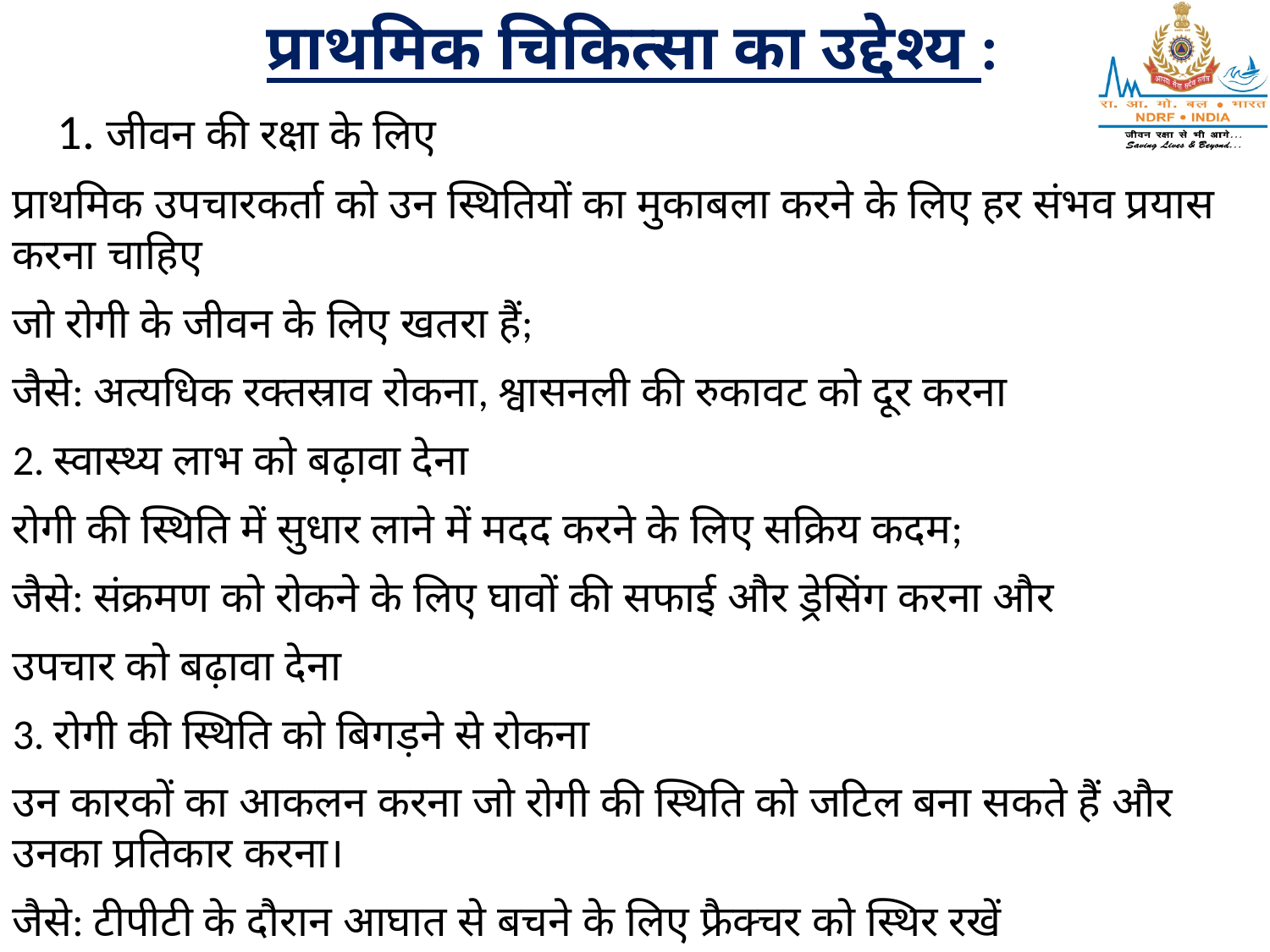

प्राथमिक चिकित्सा का उद्देश्य :
    1. जीवन की रक्षा के लिए
प्राथमिक उपचारकर्ता को उन स्थितियों का मुकाबला करने के लिए हर संभव प्रयास करना चाहिए
जो रोगी के जीवन के लिए खतरा हैं;
जैसे: अत्यधिक रक्तस्राव रोकना, श्वासनली की रुकावट को दूर करना
2. स्वास्थ्य लाभ को बढ़ावा देना
रोगी की स्थिति में सुधार लाने में मदद करने के लिए सक्रिय कदम;
जैसे: संक्रमण को रोकने के लिए घावों की सफाई और ड्रेसिंग करना और
उपचार को बढ़ावा देना
3. रोगी की स्थिति को बिगड़ने से रोकना
उन कारकों का आकलन करना जो रोगी की स्थिति को जटिल बना सकते हैं और उनका प्रतिकार करना।
जैसे: टीपीटी के दौरान आघात से बचने के लिए फ्रैक्चर को स्थिर रखें